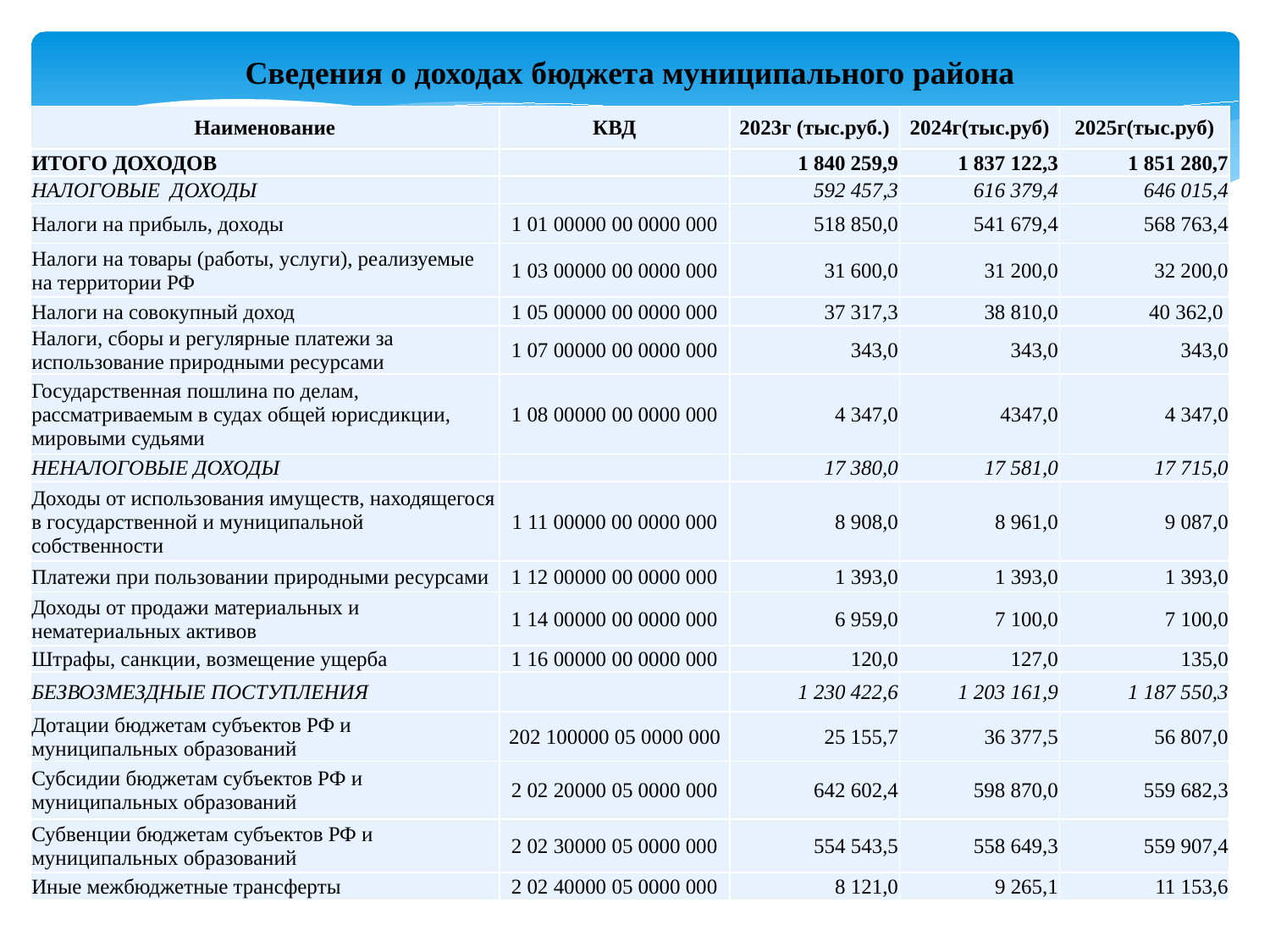

Сведения о доходах бюджета муниципального района
| Наименование | КВД | 2023г (тыс.руб.) | 2024г(тыс.руб) | 2025г(тыс.руб) |
| --- | --- | --- | --- | --- |
| ИТОГО ДОХОДОВ |  | 1 840 259,9 | 1 837 122,3 | 1 851 280,7 |
| НАЛОГОВЫЕ ДОХОДЫ |  | 592 457,3 | 616 379,4 | 646 015,4 |
| Налоги на прибыль, доходы | 1 01 00000 00 0000 000 | 518 850,0 | 541 679,4 | 568 763,4 |
| Налоги на товары (работы, услуги), реализуемые на территории РФ | 1 03 00000 00 0000 000 | 31 600,0 | 31 200,0 | 32 200,0 |
| Налоги на совокупный доход | 1 05 00000 00 0000 000 | 37 317,3 | 38 810,0 | 40 362,0 |
| Налоги, сборы и регулярные платежи за использование природными ресурсами | 1 07 00000 00 0000 000 | 343,0 | 343,0 | 343,0 |
| Государственная пошлина по делам, рассматриваемым в судах общей юрисдикции, мировыми судьями | 1 08 00000 00 0000 000 | 4 347,0 | 4347,0 | 4 347,0 |
| НЕНАЛОГОВЫЕ ДОХОДЫ |  | 17 380,0 | 17 581,0 | 17 715,0 |
| Доходы от использования имуществ, находящегося в государственной и муниципальной собственности | 1 11 00000 00 0000 000 | 8 908,0 | 8 961,0 | 9 087,0 |
| Платежи при пользовании природными ресурсами | 1 12 00000 00 0000 000 | 1 393,0 | 1 393,0 | 1 393,0 |
| Доходы от продажи материальных и нематериальных активов | 1 14 00000 00 0000 000 | 6 959,0 | 7 100,0 | 7 100,0 |
| Штрафы, санкции, возмещение ущерба | 1 16 00000 00 0000 000 | 120,0 | 127,0 | 135,0 |
| БЕЗВОЗМЕЗДНЫЕ ПОСТУПЛЕНИЯ |  | 1 230 422,6 | 1 203 161,9 | 1 187 550,3 |
| Дотации бюджетам субъектов РФ и муниципальных образований | 202 100000 05 0000 000 | 25 155,7 | 36 377,5 | 56 807,0 |
| Субсидии бюджетам субъектов РФ и муниципальных образований | 2 02 20000 05 0000 000 | 642 602,4 | 598 870,0 | 559 682,3 |
| Субвенции бюджетам субъектов РФ и муниципальных образований | 2 02 30000 05 0000 000 | 554 543,5 | 558 649,3 | 559 907,4 |
| Иные межбюджетные трансферты | 2 02 40000 05 0000 000 | 8 121,0 | 9 265,1 | 11 153,6 |